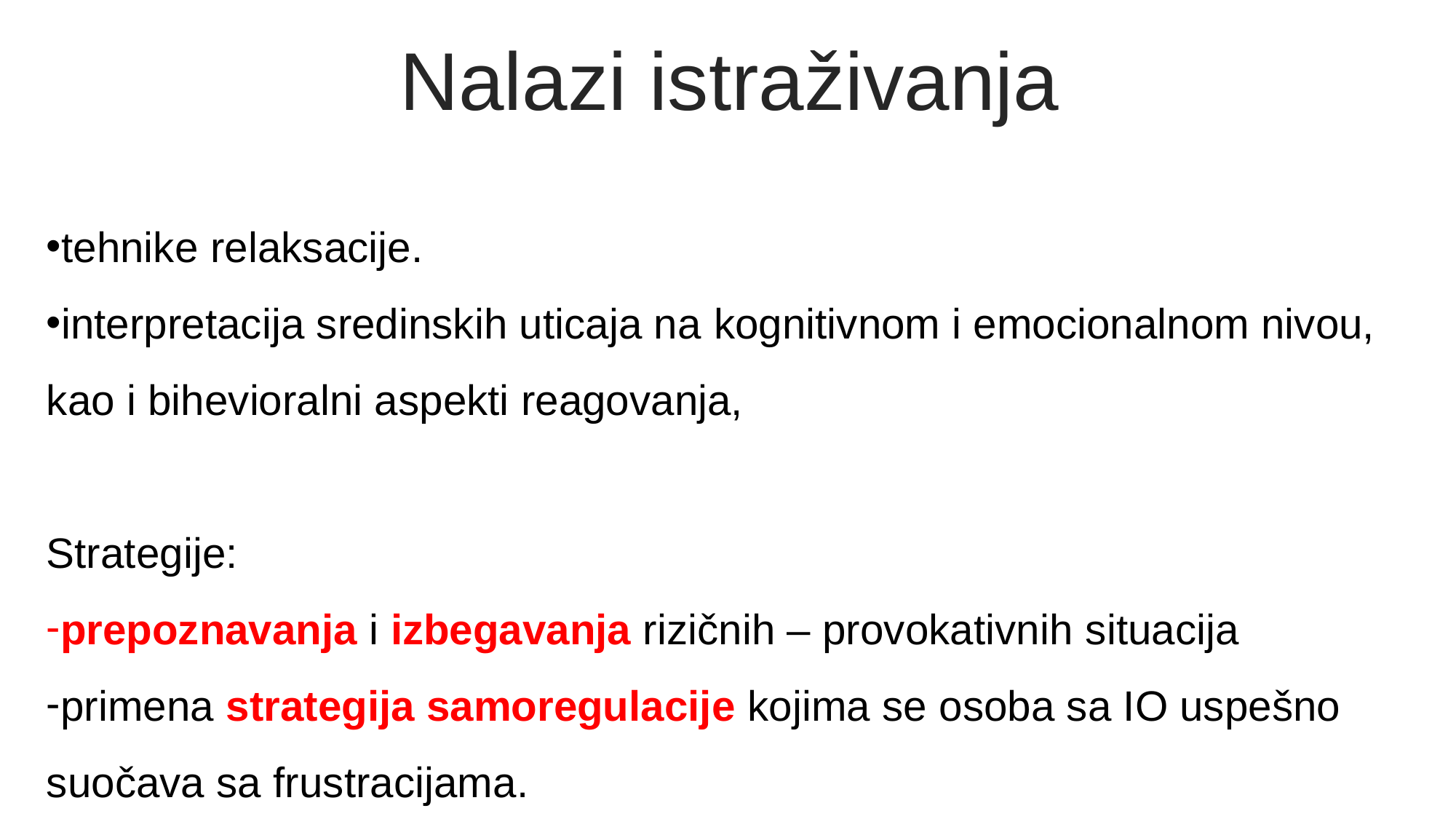

Nalazi istraživanja

tehnike relaksacije.
interpretacija sredinskih uticaja na kognitivnom i emocionalnom nivou, kao i bihevioralni aspekti reagovanja,

Strategije:
prepoznavanja i izbegavanja rizičnih – provokativnih situacija
primena strategija samoregulacije kojima se osoba sa IO uspešno suočava sa frustracijama.